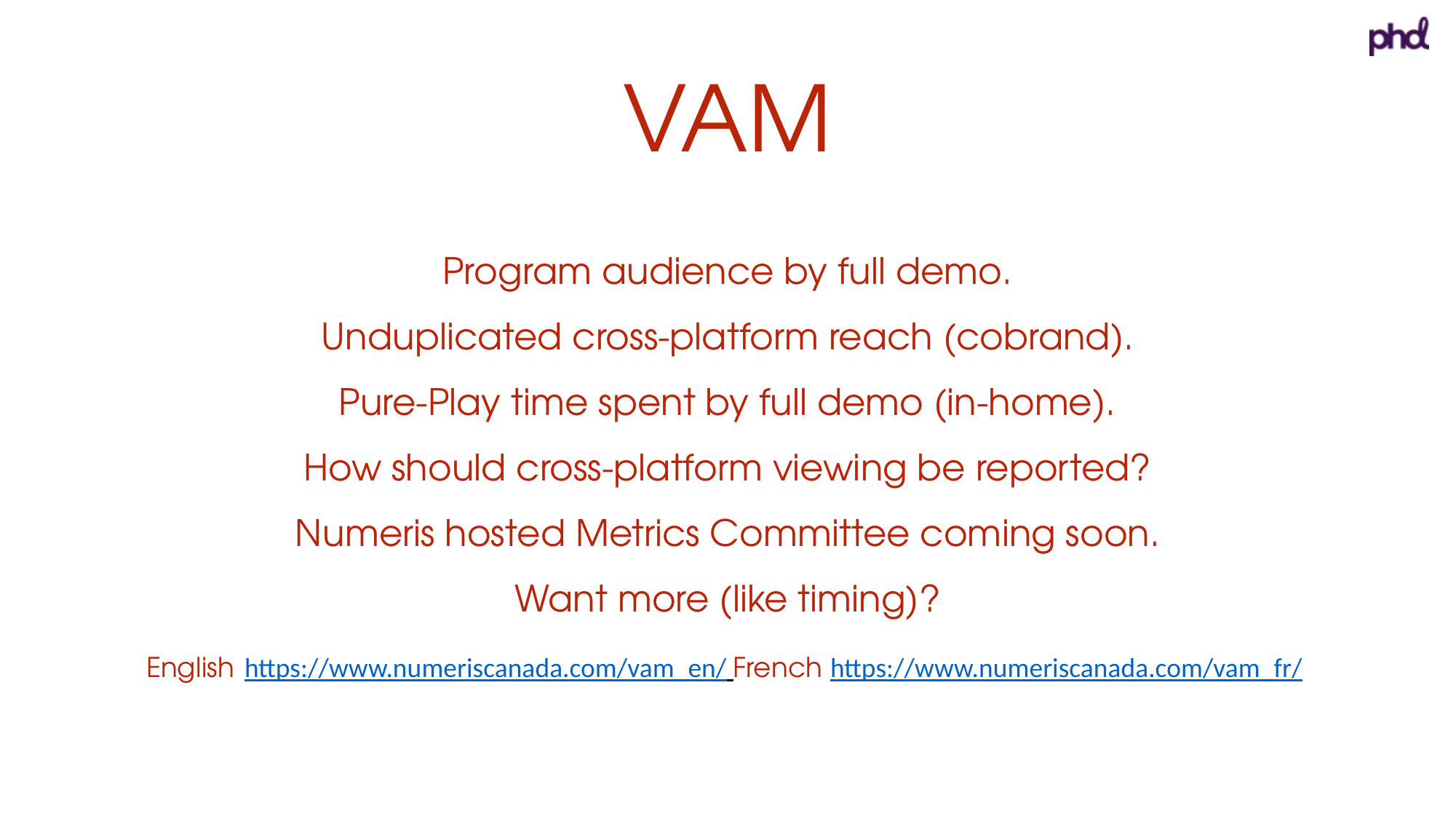

VAM
Program audience by full demo.
Unduplicated cross-platform reach (cobrand).
Pure-Play time spent by full demo (in-home).
How should cross-platform viewing be reported?
Numeris hosted Metrics Committee coming soon.
Want more (like timing)?
English https://www.numeriscanada.com/vam_en/ French https://www.numeriscanada.com/vam_fr/